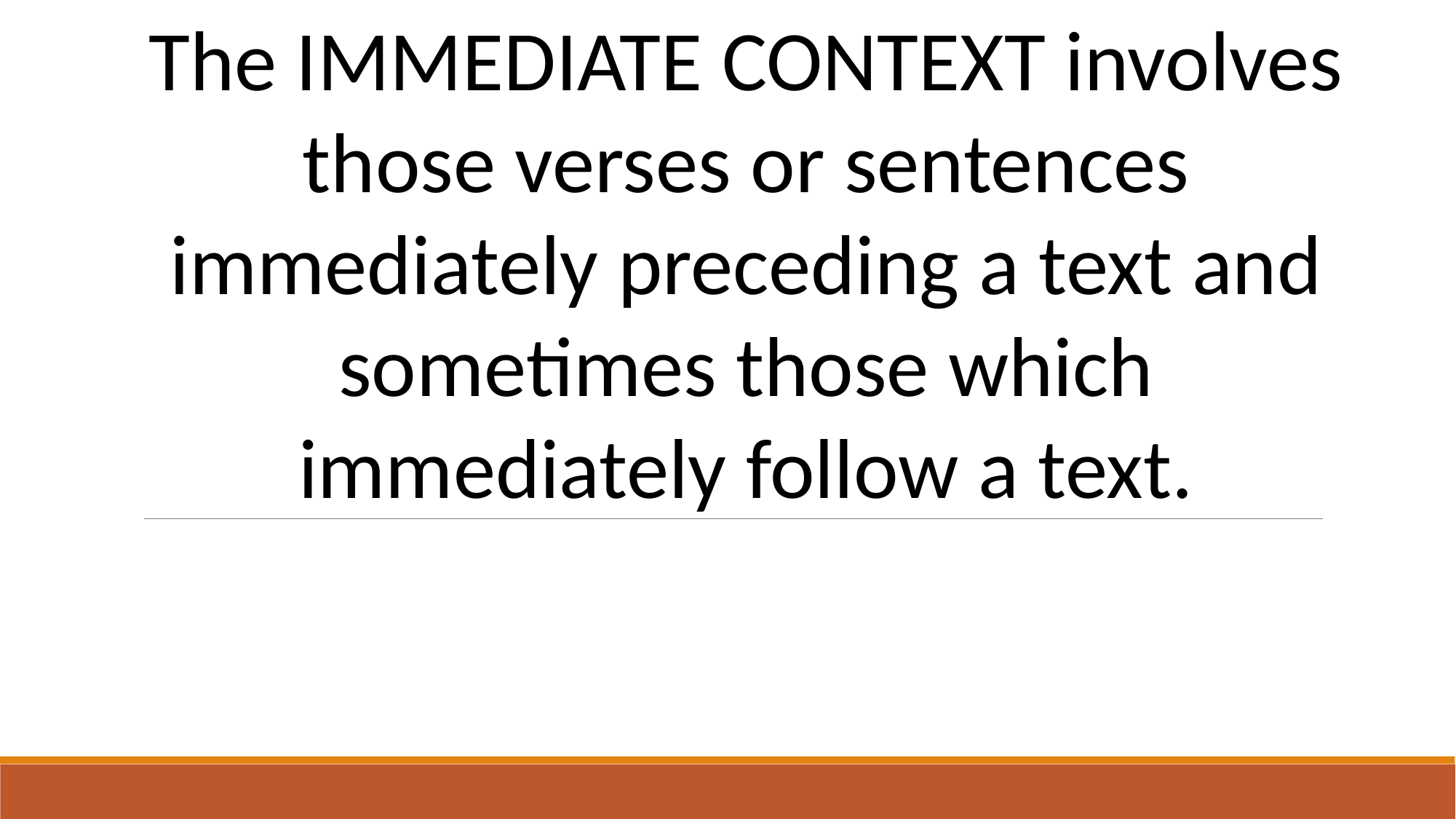

The IMMEDIATE CONTEXT involves those verses or sentences immediately preceding a text and sometimes those which immediately follow a text.